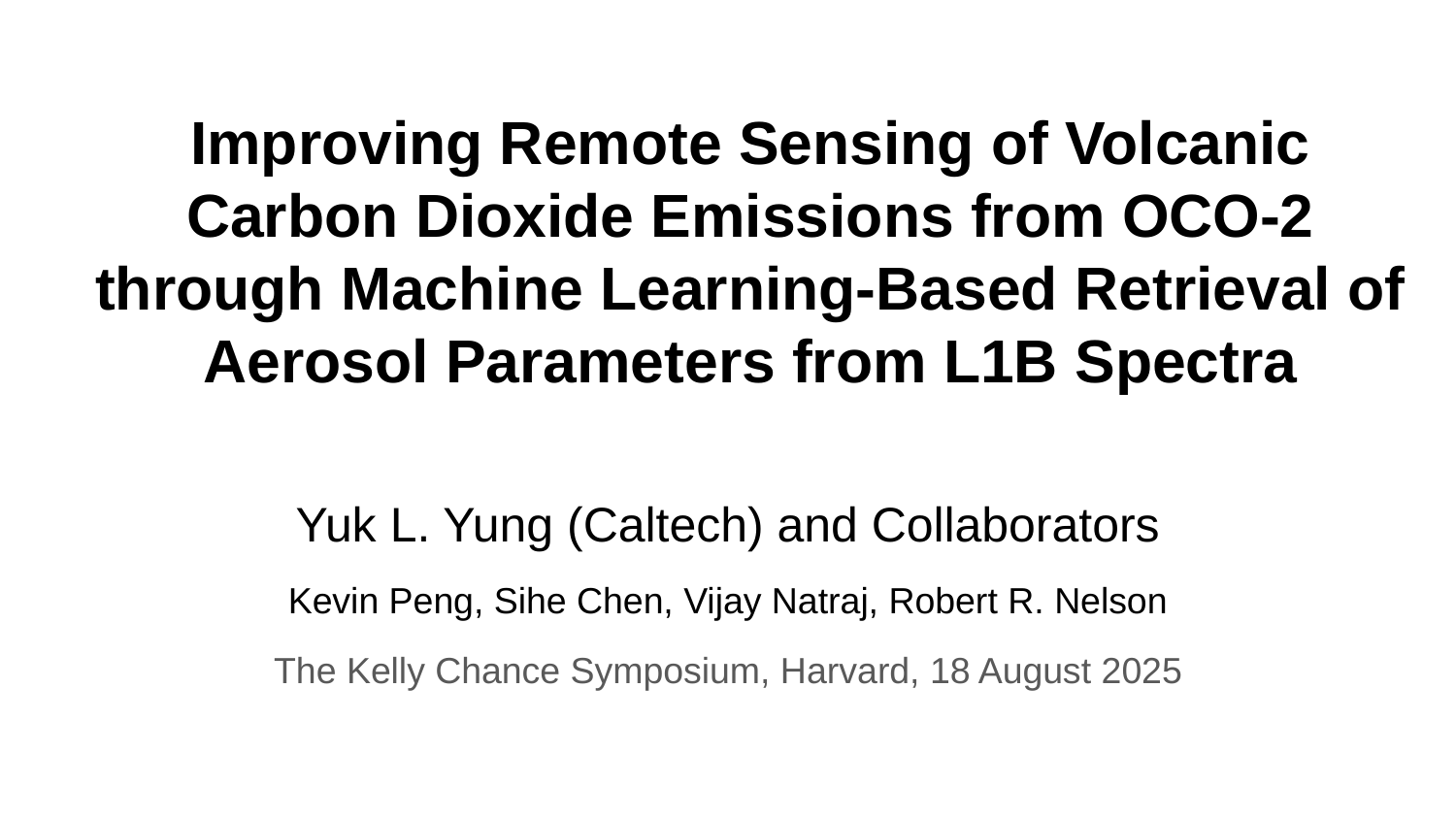

# Improving Remote Sensing of Volcanic Carbon Dioxide Emissions from OCO-2 through Machine Learning-Based Retrieval of Aerosol Parameters from L1B Spectra

Yuk L. Yung (Caltech) and Collaborators

Kevin Peng, Sihe Chen, Vijay Natraj, Robert R. Nelson

The Kelly Chance Symposium, Harvard, 18 August 2025